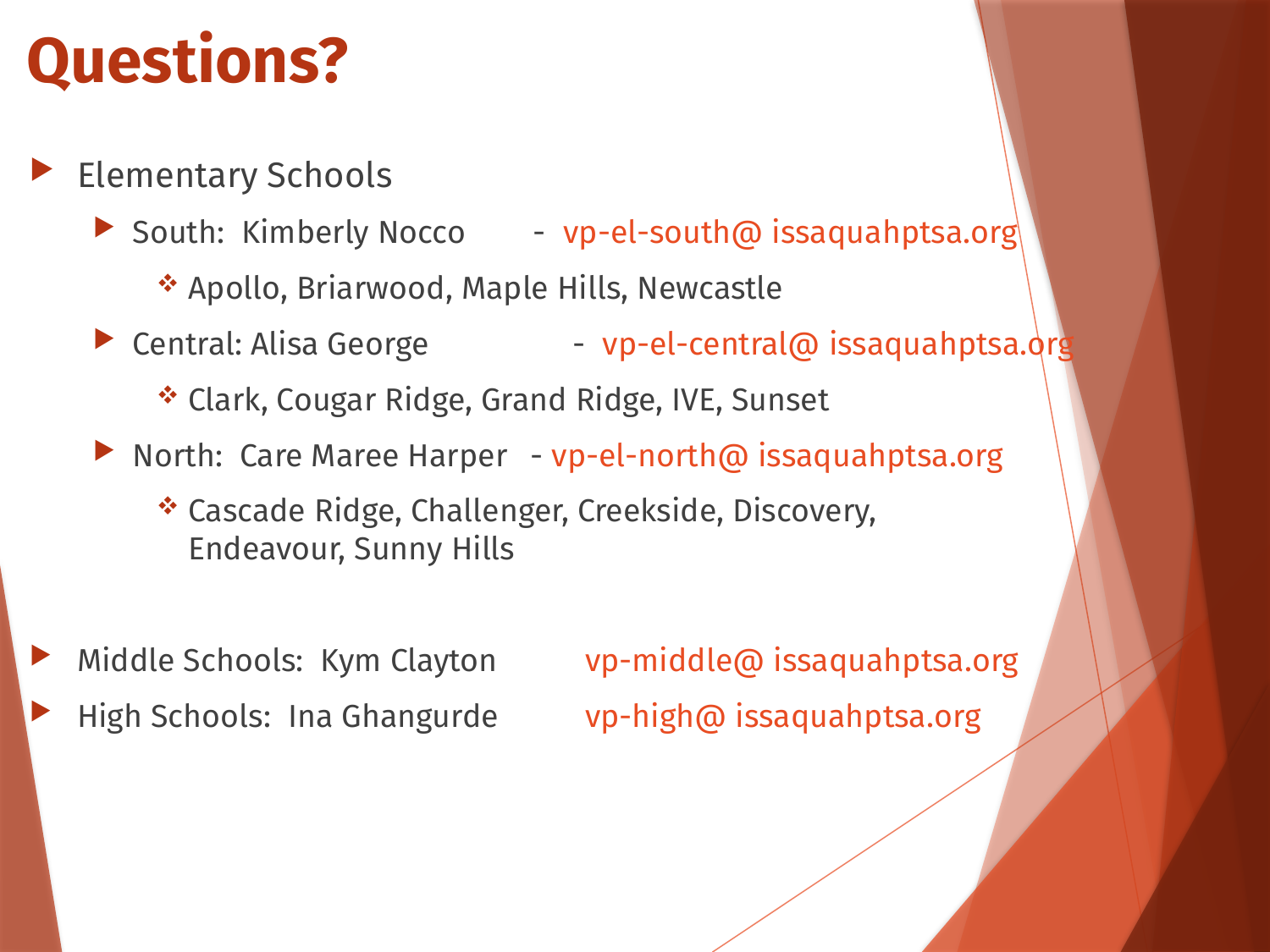

# Questions?
Elementary Schools
South:  Kimberly Nocco        -  vp-el-south@ issaquahptsa.org
Apollo, Briarwood, Maple Hills, Newcastle
Central: Alisa George	       -  vp-el-central@ issaquahptsa.org
Clark, Cougar Ridge, Grand Ridge, IVE, Sunset
North:  Care Maree Harper	  - vp-el-north@ issaquahptsa.org
Cascade Ridge, Challenger, Creekside, Discovery,
Endeavour, Sunny Hills

Middle Schools:  Kym Clayton	vp-middle@ issaquahptsa.org
High Schools:  Ina Ghangurde	vp-high@ issaquahptsa.org